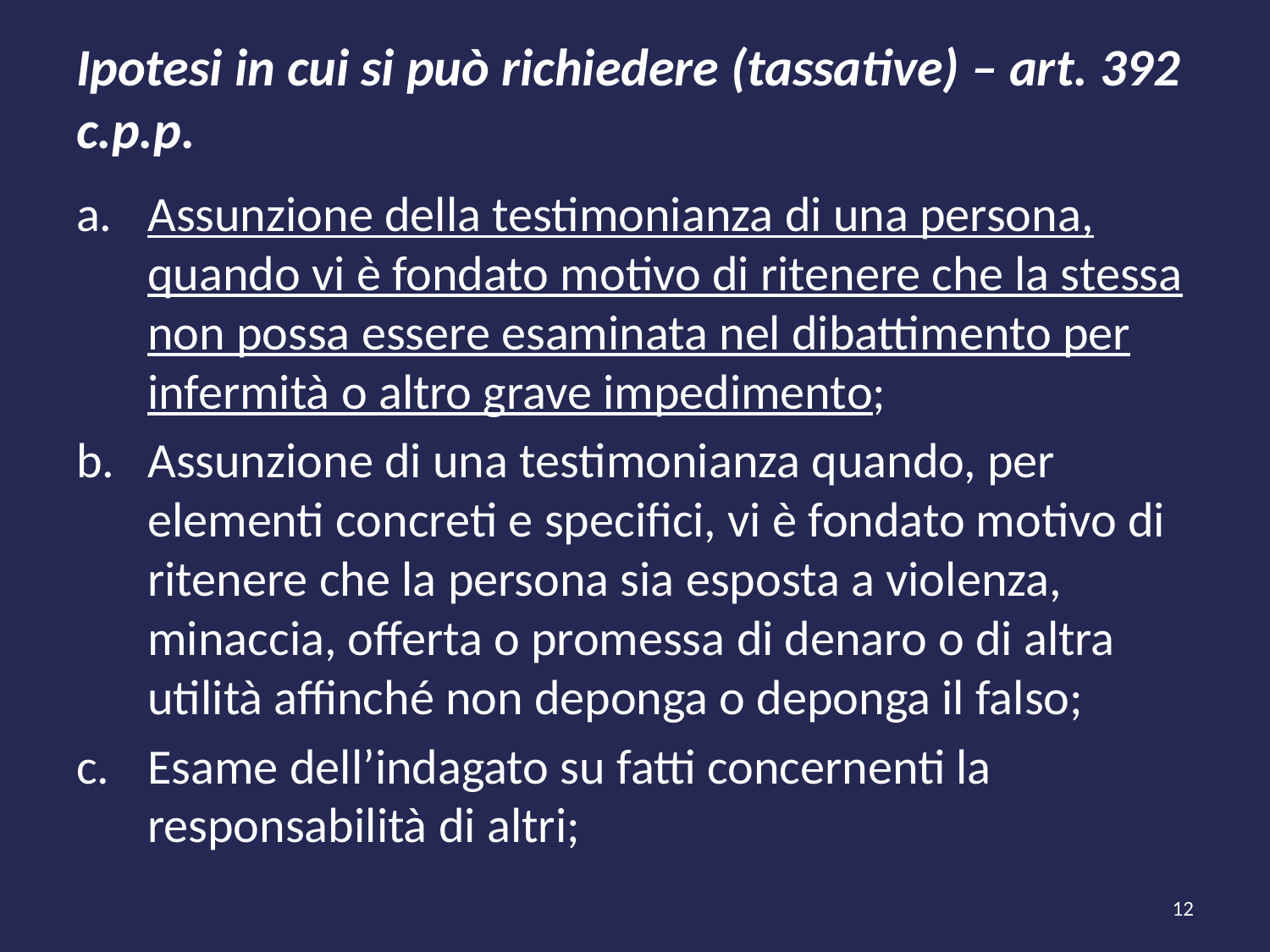

# Ipotesi in cui si può richiedere (tassative) – art. 392 c.p.p.
Assunzione della testimonianza di una persona, quando vi è fondato motivo di ritenere che la stessa non possa essere esaminata nel dibattimento per infermità o altro grave impedimento;
Assunzione di una testimonianza quando, per elementi concreti e specifici, vi è fondato motivo di ritenere che la persona sia esposta a violenza, minaccia, offerta o promessa di denaro o di altra utilità affinché non deponga o deponga il falso;
Esame dell’indagato su fatti concernenti la responsabilità di altri;
12